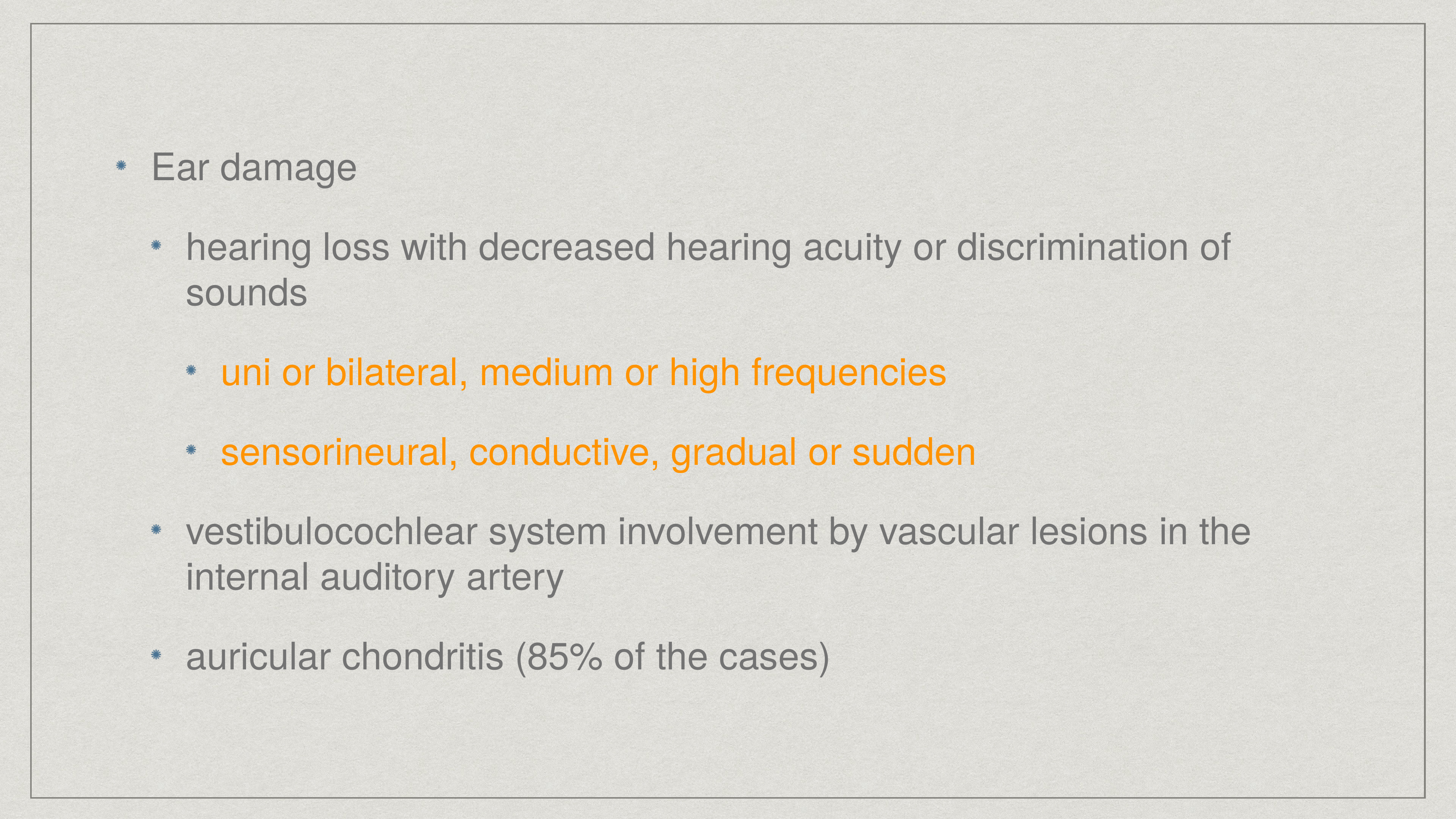

Ear damage
hearing loss with decreased hearing acuity or discrimination of sounds
uni or bilateral, medium or high frequencies
sensorineural, conductive, gradual or sudden
vestibulocochlear system involvement by vascular lesions in the internal auditory artery
auricular chondritis (85% of the cases)